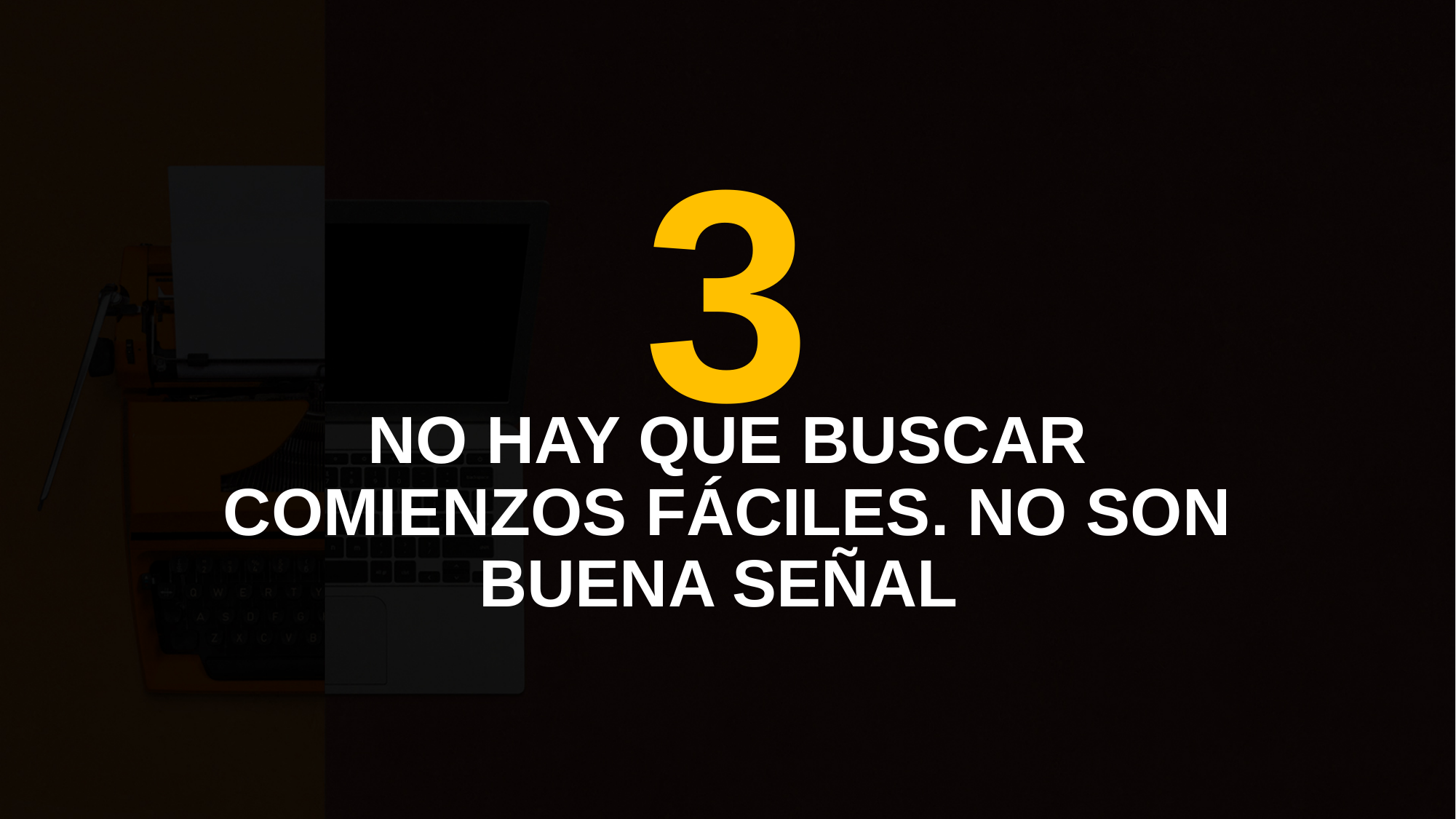

3
NO HAY QUE BUSCAR COMIENZOS FÁCILES. NO SON BUENA SEÑAL